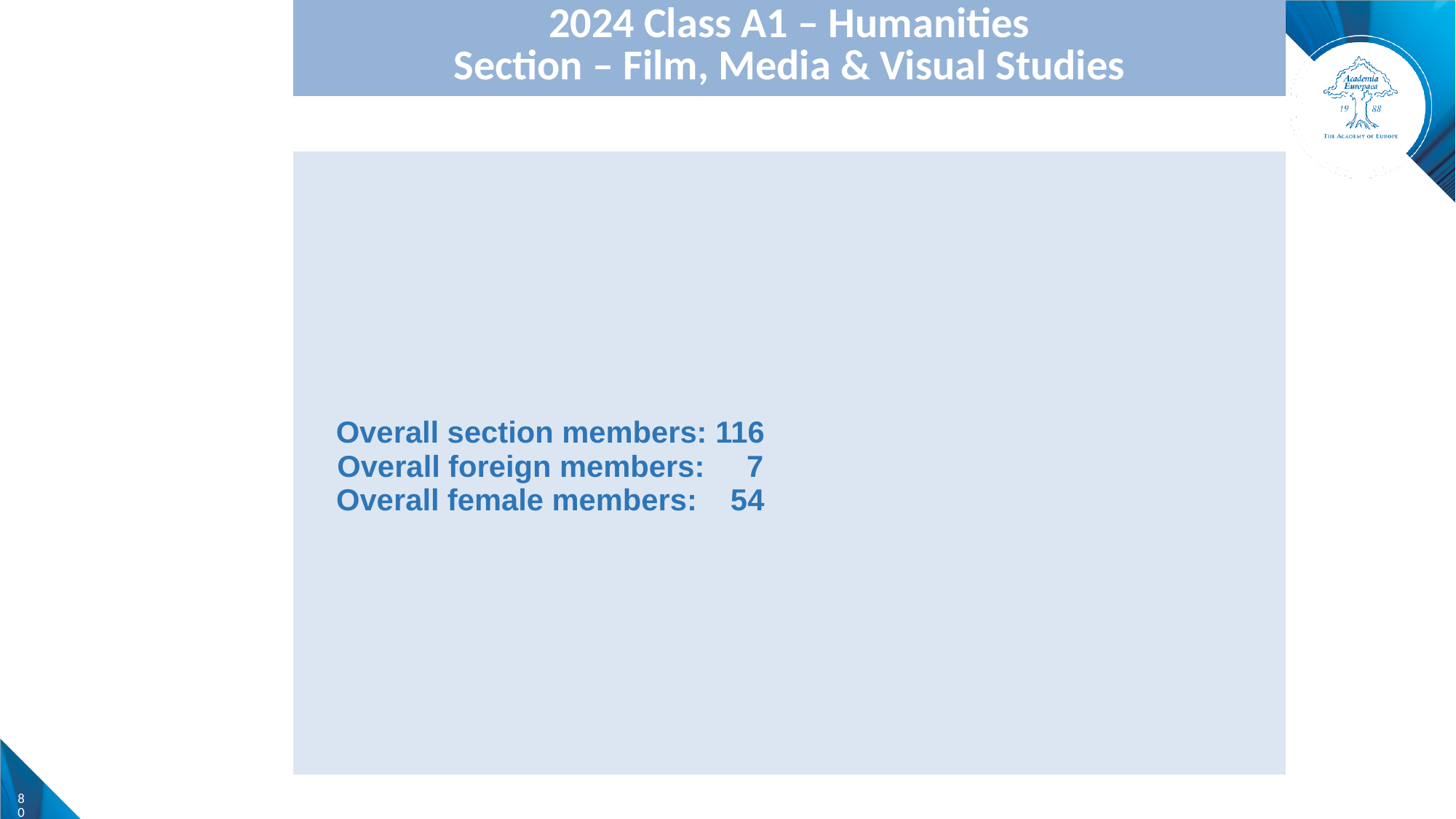

| 2024 Class A1 – Humanities Section – Film, Media & Visual Studies |  |
| --- | --- |
|  |  |
| Overall section members: 116 Overall foreign members: 7 Overall female members: 54 |  |
|  |  |
80